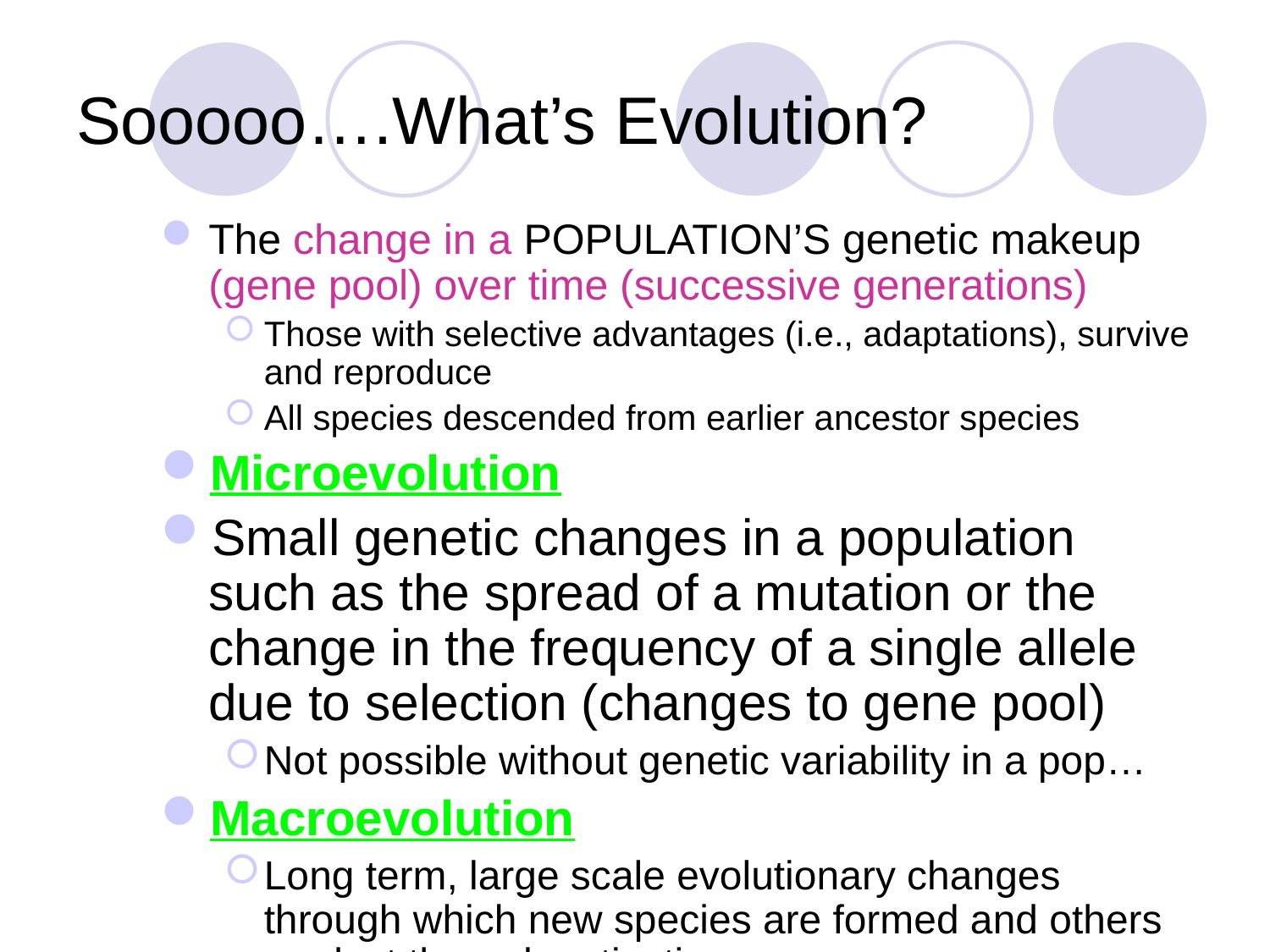

# Sooooo….What’s Evolution?
The change in a POPULATION’S genetic makeup (gene pool) over time (successive generations)
Those with selective advantages (i.e., adaptations), survive and reproduce
All species descended from earlier ancestor species
Microevolution
Small genetic changes in a population such as the spread of a mutation or the change in the frequency of a single allele due to selection (changes to gene pool)
Not possible without genetic variability in a pop…
Macroevolution
Long term, large scale evolutionary changes through which new species are formed and others are lost through extinction